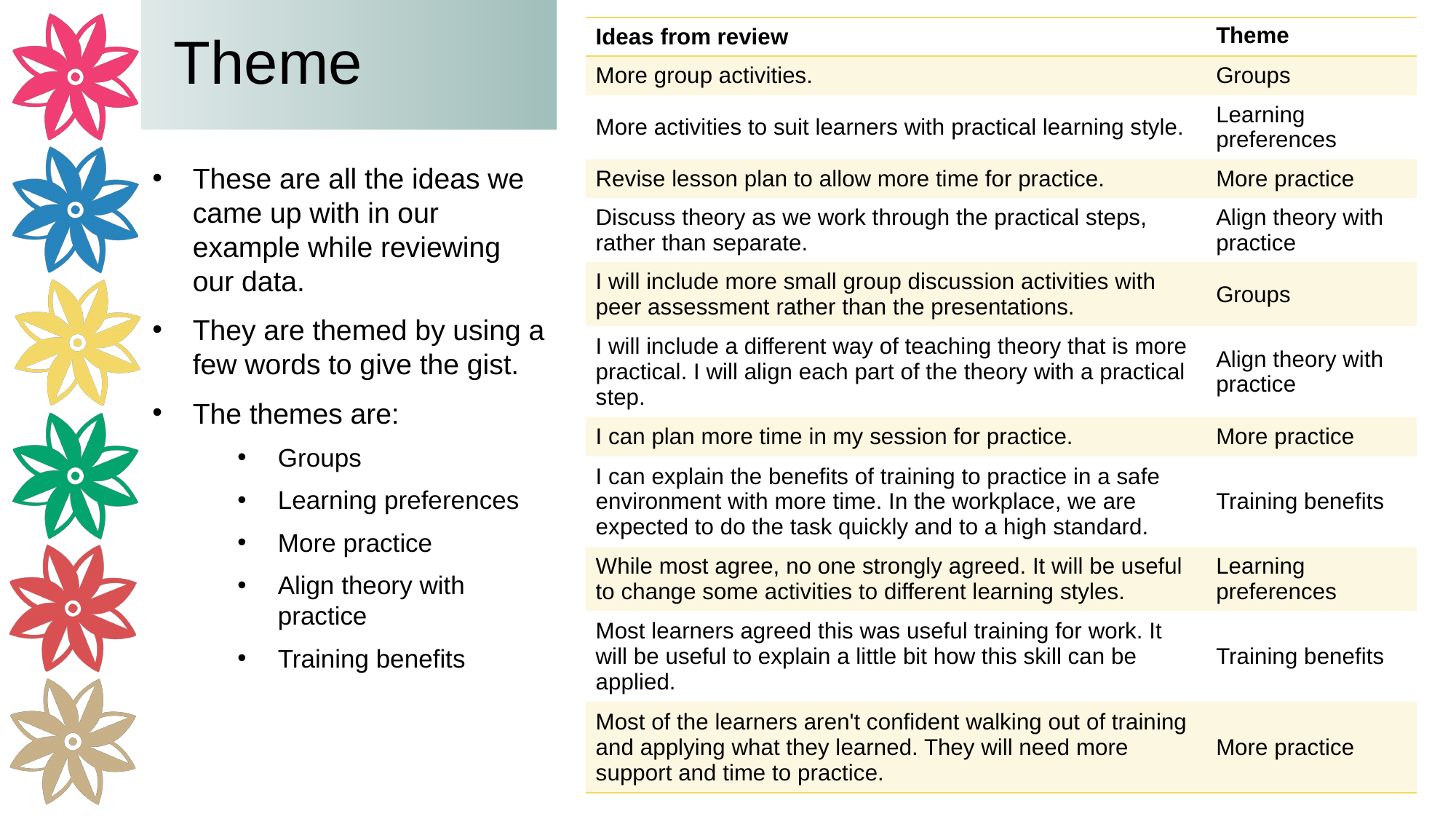

# Theme
| Ideas from review | Theme |
| --- | --- |
| More group activities. | Groups |
| More activities to suit learners with practical learning style. | Learning preferences |
| Revise lesson plan to allow more time for practice. | More practice |
| Discuss theory as we work through the practical steps, rather than separate. | Align theory with practice |
| I will include more small group discussion activities with peer assessment rather than the presentations. | Groups |
| I will include a different way of teaching theory that is more practical. I will align each part of the theory with a practical step. | Align theory with practice |
| I can plan more time in my session for practice. | More practice |
| I can explain the benefits of training to practice in a safe environment with more time. In the workplace, we are expected to do the task quickly and to a high standard. | Training benefits |
| While most agree, no one strongly agreed. It will be useful to change some activities to different learning styles. | Learning preferences |
| Most learners agreed this was useful training for work. It will be useful to explain a little bit how this skill can be applied. | Training benefits |
| Most of the learners aren't confident walking out of training and applying what they learned. They will need more support and time to practice. | More practice |
These are all the ideas we came up with in our example while reviewing our data.
They are themed by using a few words to give the gist.
The themes are:
Groups
Learning preferences
More practice
Align theory with practice
Training benefits